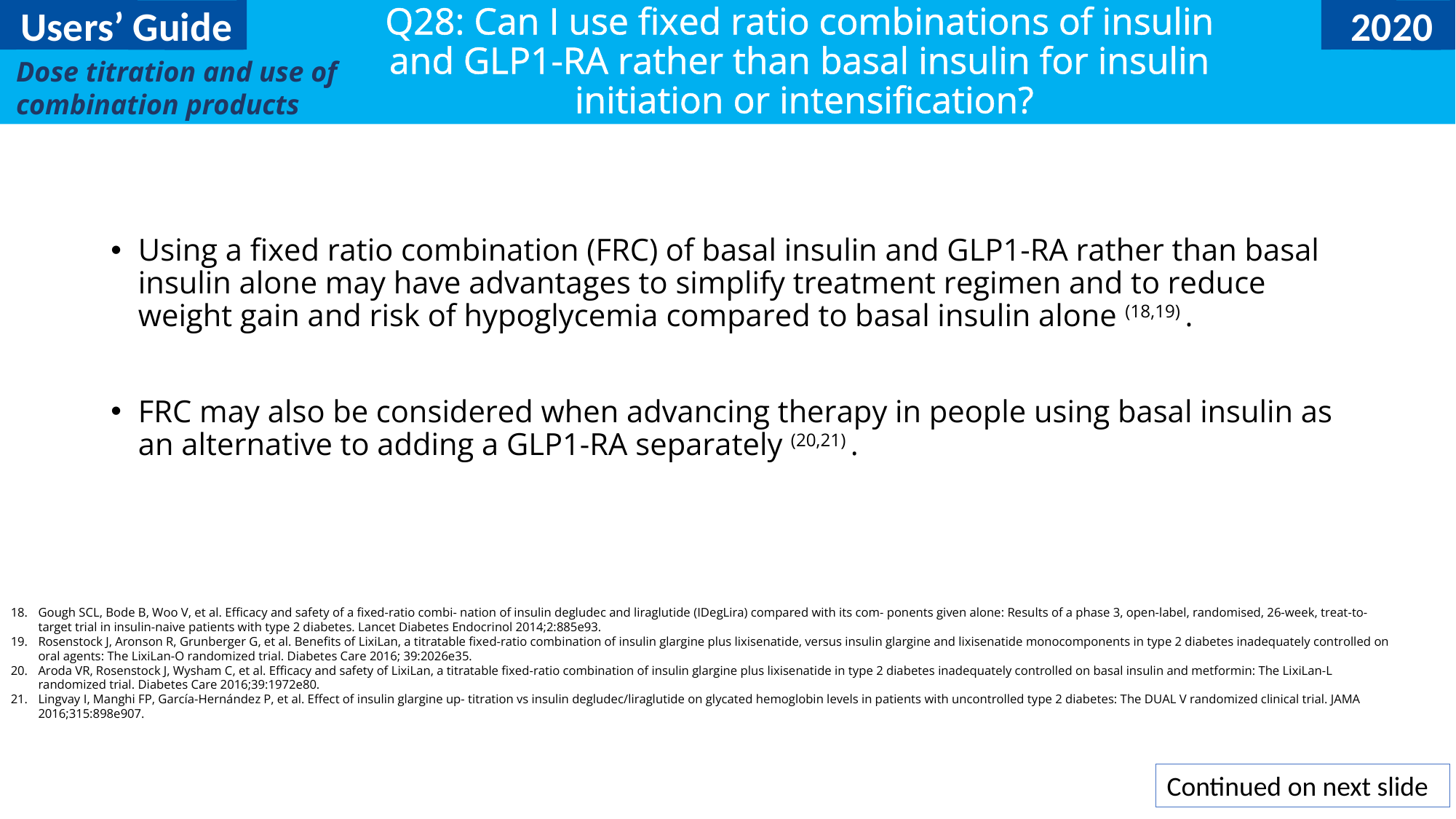

Users’ Guide
2020
# Q28: Can I use fixed ratio combinations of insulin and GLP1-RA rather than basal insulin for insulin initiation or intensification?
Dose titration and use of combination products
Using a fixed ratio combination (FRC) of basal insulin and GLP1-RA rather than basal insulin alone may have advantages to simplify treatment regimen and to reduce weight gain and risk of hypoglycemia compared to basal insulin alone (18,19) .

FRC may also be considered when advancing therapy in people using basal insulin as an alternative to adding a GLP1-RA separately (20,21) .
Gough SCL, Bode B, Woo V, et al. Efficacy and safety of a fixed-ratio combi- nation of insulin degludec and liraglutide (IDegLira) compared with its com- ponents given alone: Results of a phase 3, open-label, randomised, 26-week, treat-to-target trial in insulin-naive patients with type 2 diabetes. Lancet Diabetes Endocrinol 2014;2:885e93.
Rosenstock J, Aronson R, Grunberger G, et al. Benefits of LixiLan, a titratable fixed-ratio combination of insulin glargine plus lixisenatide, versus insulin glargine and lixisenatide monocomponents in type 2 diabetes inadequately controlled on oral agents: The LixiLan-O randomized trial. Diabetes Care 2016; 39:2026e35.
Aroda VR, Rosenstock J, Wysham C, et al. Efficacy and safety of LixiLan, a titratable fixed-ratio combination of insulin glargine plus lixisenatide in type 2 diabetes inadequately controlled on basal insulin and metformin: The LixiLan-L randomized trial. Diabetes Care 2016;39:1972e80.
Lingvay I, Manghi FP, García-Hernández P, et al. Effect of insulin glargine up- titration vs insulin degludec/liraglutide on glycated hemoglobin levels in patients with uncontrolled type 2 diabetes: The DUAL V randomized clinical trial. JAMA 2016;315:898e907.
Continued on next slide